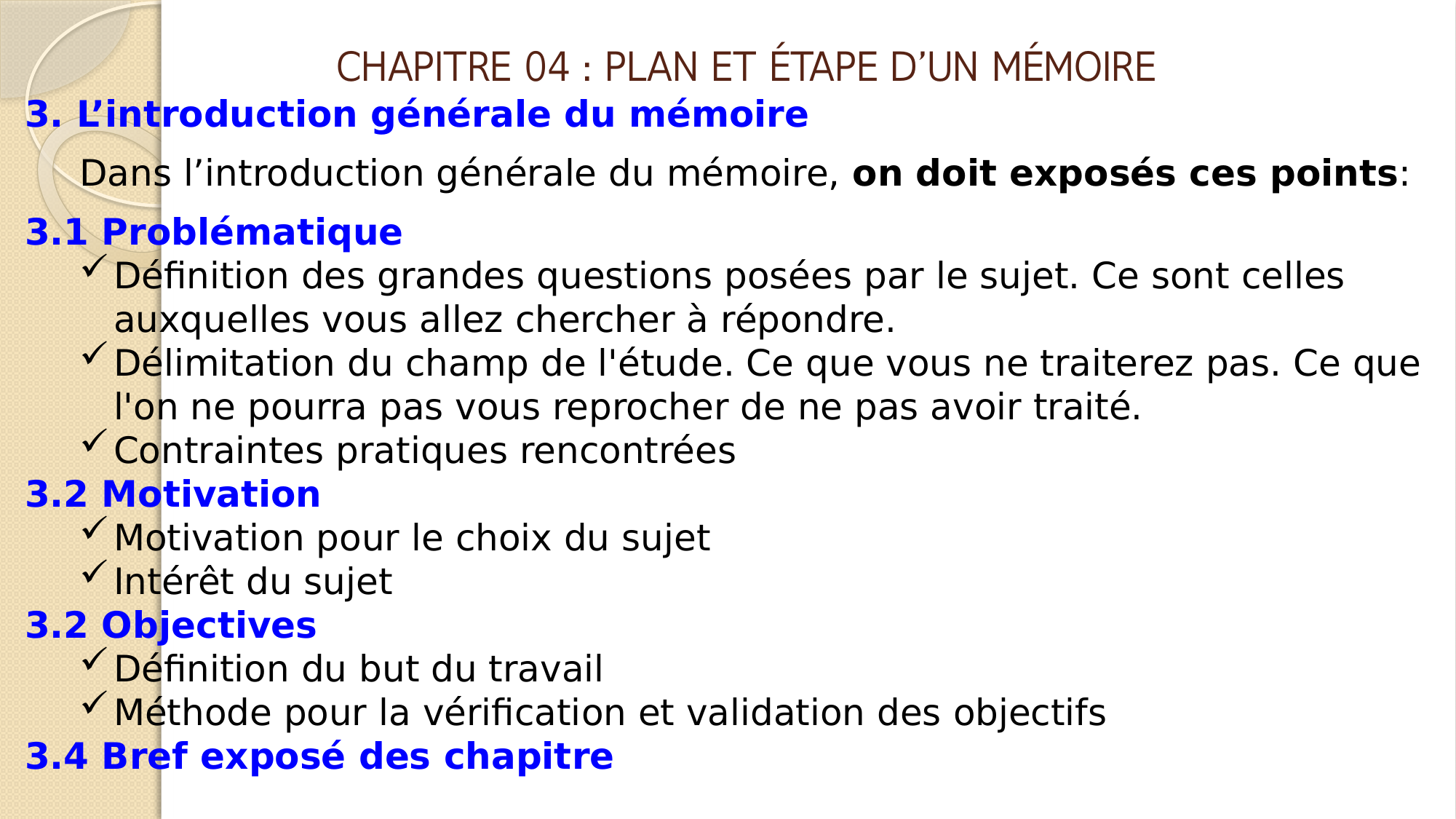

CHAPITRE 04 : PLAN ET ÉTAPE D’UN MÉMOIRE
3. L’introduction générale du mémoire
Dans l’introduction générale du mémoire, on doit exposés ces points:
3.1 Problématique
Définition des grandes questions posées par le sujet. Ce sont celles auxquelles vous allez chercher à répondre.
Délimitation du champ de l'étude. Ce que vous ne traiterez pas. Ce que l'on ne pourra pas vous reprocher de ne pas avoir traité.
Contraintes pratiques rencontrées
3.2 Motivation
Motivation pour le choix du sujet
Intérêt du sujet
3.2 Objectives
Définition du but du travail
Méthode pour la vérification et validation des objectifs
3.4 Bref exposé des chapitre